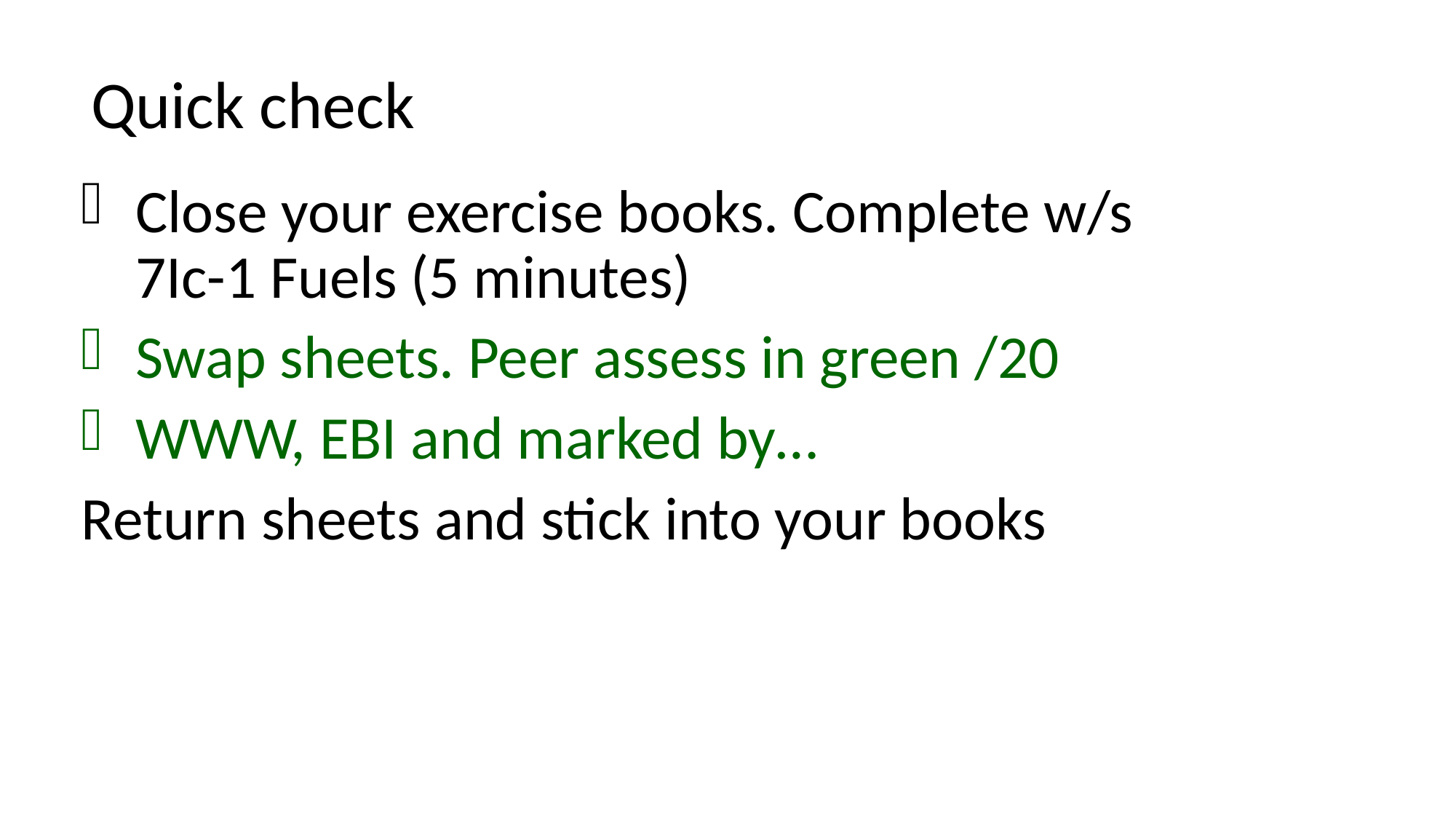

# Quick check
Close your exercise books. Complete w/s 7Ic-1 Fuels (5 minutes)
Swap sheets. Peer assess in green /20
WWW, EBI and marked by…
Return sheets and stick into your books